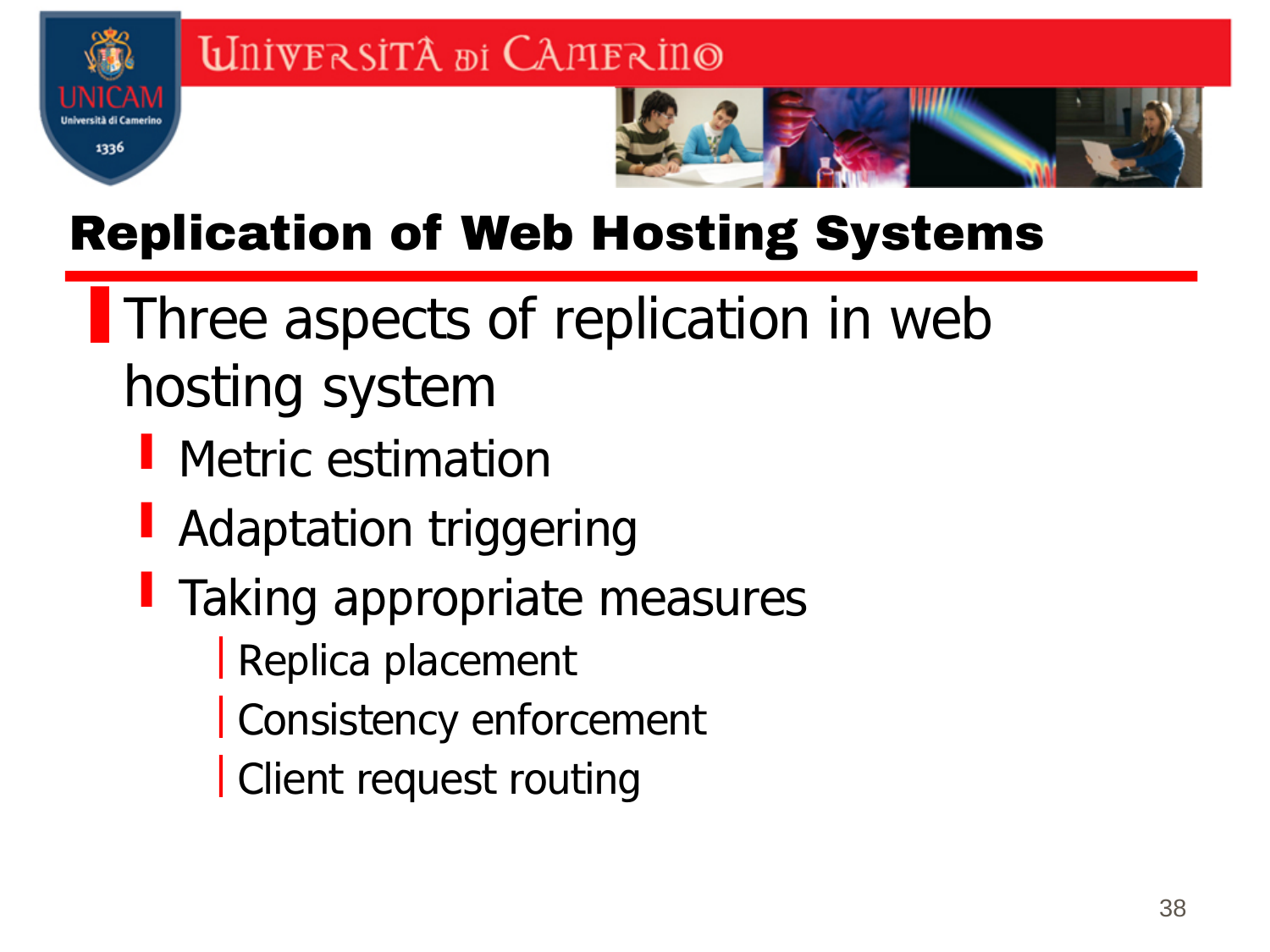

# Replication of Web Hosting Systems
Three aspects of replication in web hosting system
Metric estimation
Adaptation triggering
Taking appropriate measures
Replica placement
Consistency enforcement
Client request routing
38